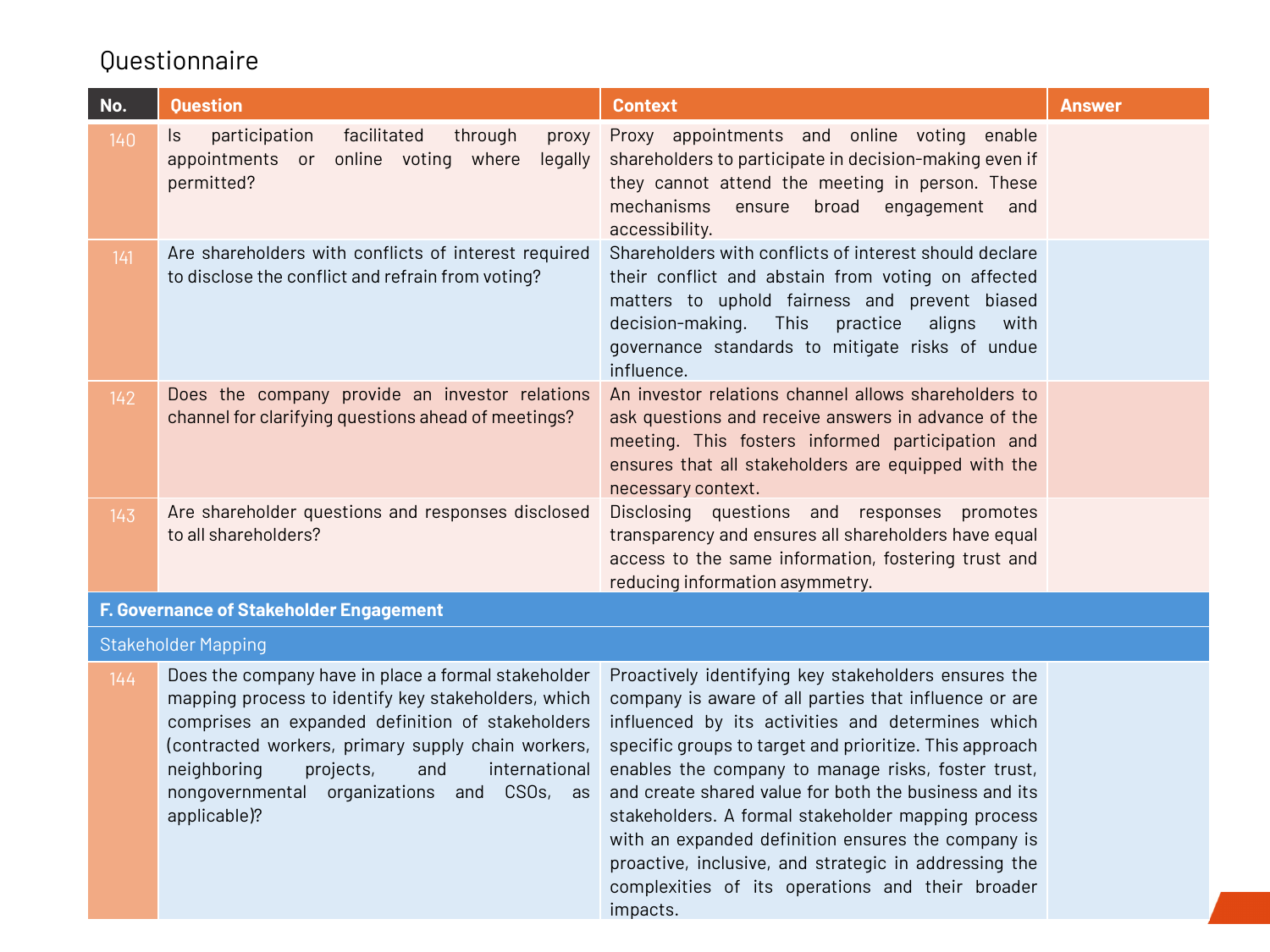

# Questionnaire
| No. | Question | Context | Answer |
| --- | --- | --- | --- |
| 140 | Is participation facilitated through proxy appointments or online voting where legally permitted? | Proxy appointments and online voting enable shareholders to participate in decision-making even if they cannot attend the meeting in person. These mechanisms ensure broad engagement and accessibility. |  |
| 141 | Are shareholders with conflicts of interest required to disclose the conflict and refrain from voting? | Shareholders with conflicts of interest should declare their conflict and abstain from voting on affected matters to uphold fairness and prevent biased decision-making. This practice aligns with governance standards to mitigate risks of undue influence. |  |
| 142 | Does the company provide an investor relations channel for clarifying questions ahead of meetings? | An investor relations channel allows shareholders to ask questions and receive answers in advance of the meeting. This fosters informed participation and ensures that all stakeholders are equipped with the necessary context. |  |
| 143 | Are shareholder questions and responses disclosed to all shareholders? | Disclosing questions and responses promotes transparency and ensures all shareholders have equal access to the same information, fostering trust and reducing information asymmetry. |  |
| F. Governance of Stakeholder Engagement |  |  |  |
| Stakeholder Mapping |  |  |  |
| 144 | Does the company have in place a formal stakeholder mapping process to identify key stakeholders, which comprises an expanded definition of stakeholders (contracted workers, primary supply chain workers, neighboring projects, and international nongovernmental organizations and CSOs, as applicable)? | Proactively identifying key stakeholders ensures the company is aware of all parties that influence or are influenced by its activities and determines which specific groups to target and prioritize. This approach enables the company to manage risks, foster trust, and create shared value for both the business and its stakeholders. A formal stakeholder mapping process with an expanded definition ensures the company is proactive, inclusive, and strategic in addressing the complexities of its operations and their broader impacts. |  |
49